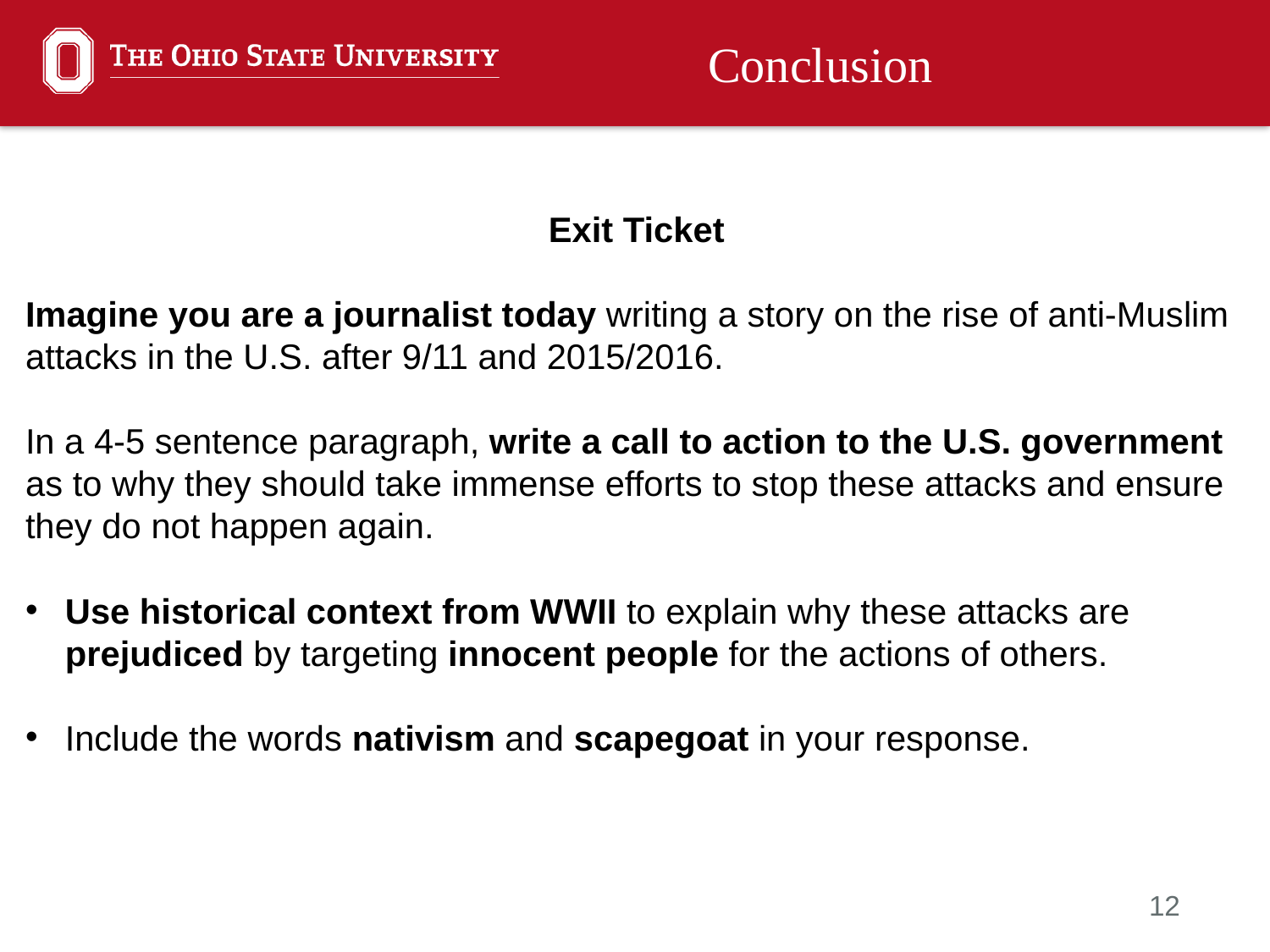

Conclusion

Exit Ticket

Imagine you are a journalist today writing a story on the rise of anti-Muslim attacks in the U.S. after 9/11 and 2015/2016.

In a 4-5 sentence paragraph, write a call to action to the U.S. government as to why they should take immense efforts to stop these attacks and ensure they do not happen again.

Use historical context from WWII to explain why these attacks are prejudiced by targeting innocent people for the actions of others.

Include the words nativism and scapegoat in your response.